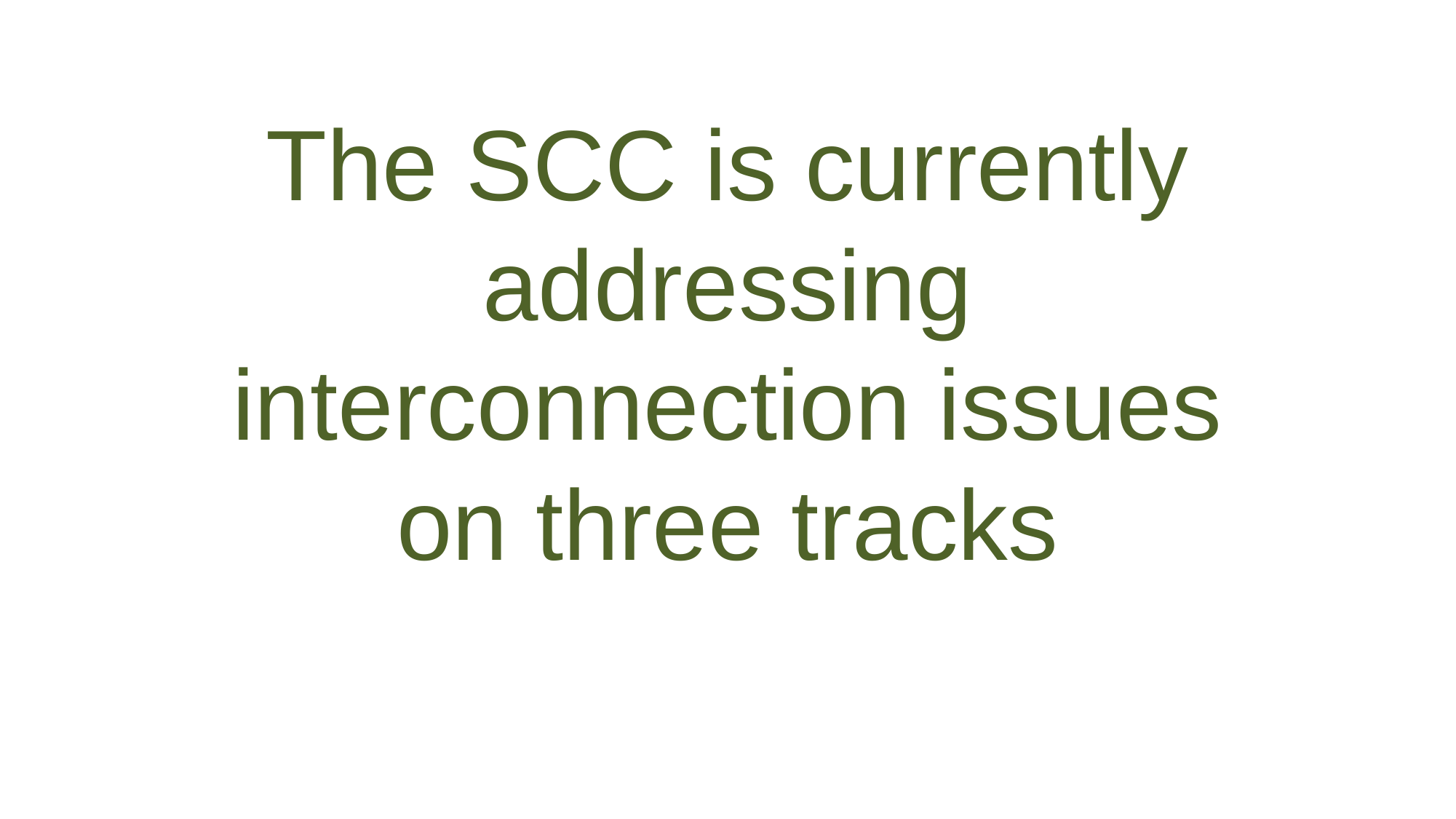

#
The SCC is currently addressing interconnection issues on three tracks